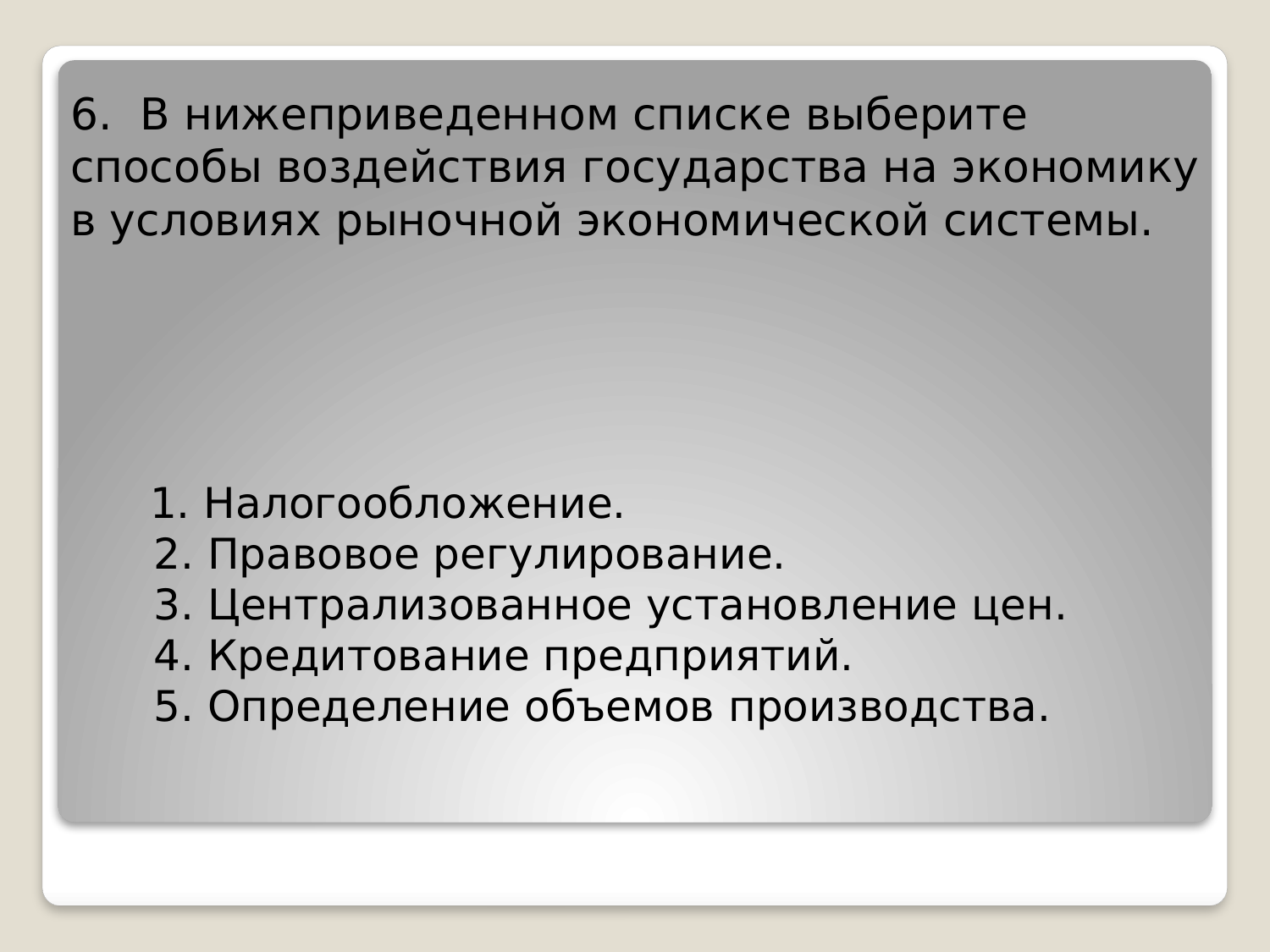

6.  В нижеприведенном списке выберите способы воздействия государства на экономику в условиях рыночной экономической системы.
# 1. Налогообложение. 2. Правовое регулирование. 3. Централизованное установление цен. 4. Кредитование предприятий. 5. Определение объемов производства.